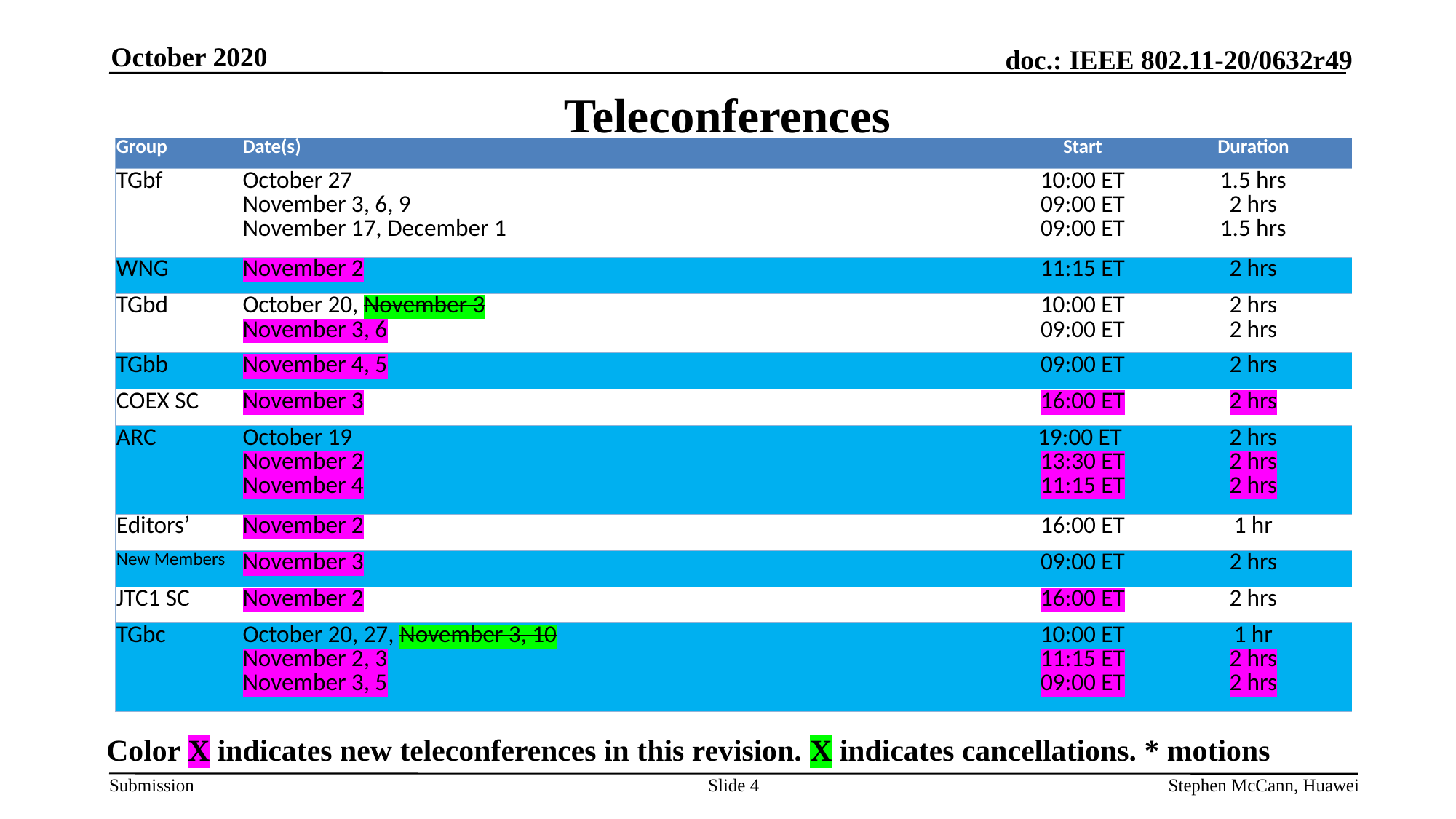

October 2020
# Teleconferences
| Group | Date(s) | Start | Duration |
| --- | --- | --- | --- |
| TGbf | October 27 November 3, 6, 9 November 17, December 1 | 10:00 ET 09:00 ET 09:00 ET | 1.5 hrs 2 hrs 1.5 hrs |
| WNG | November 2 | 11:15 ET | 2 hrs |
| TGbd | October 20, November 3 November 3, 6 | 10:00 ET 09:00 ET | 2 hrs 2 hrs |
| TGbb | November 4, 5 | 09:00 ET | 2 hrs |
| COEX SC | November 3 | 16:00 ET | 2 hrs |
| ARC | October 19 November 2 November 4 | 19:00 ET 13:30 ET 11:15 ET | 2 hrs 2 hrs 2 hrs |
| Editors’ | November 2 | 16:00 ET | 1 hr |
| New Members | November 3 | 09:00 ET | 2 hrs |
| JTC1 SC | November 2 | 16:00 ET | 2 hrs |
| TGbc | October 20, 27, November 3, 10 November 2, 3 November 3, 5 | 10:00 ET 11:15 ET 09:00 ET | 1 hr 2 hrs 2 hrs |
Color X indicates new teleconferences in this revision. X indicates cancellations. * motions
Slide 4
Stephen McCann, Huawei